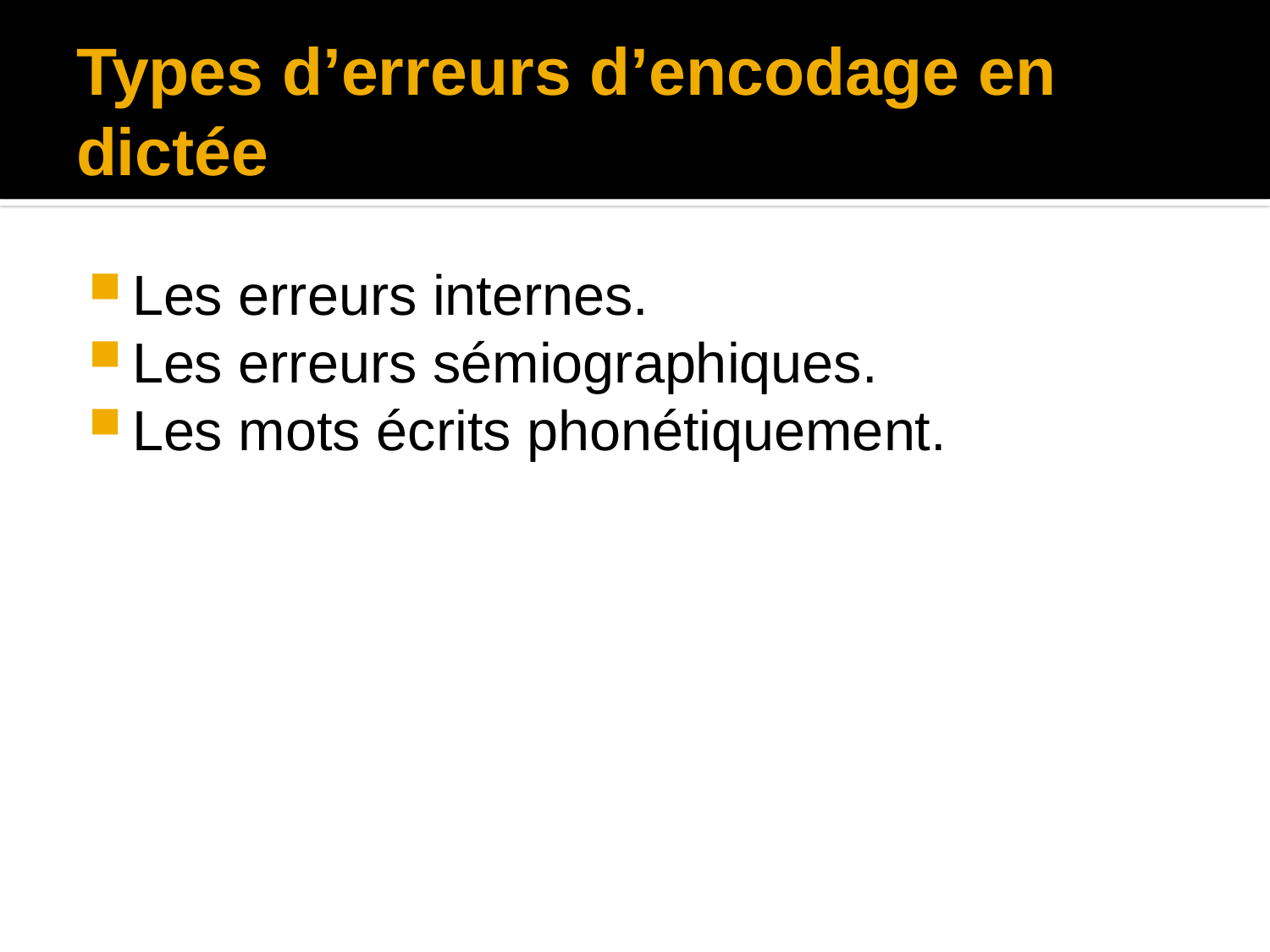

# Types d’erreurs d’encodage en dictée
Les erreurs internes.
Les erreurs sémiographiques.
Les mots écrits phonétiquement.